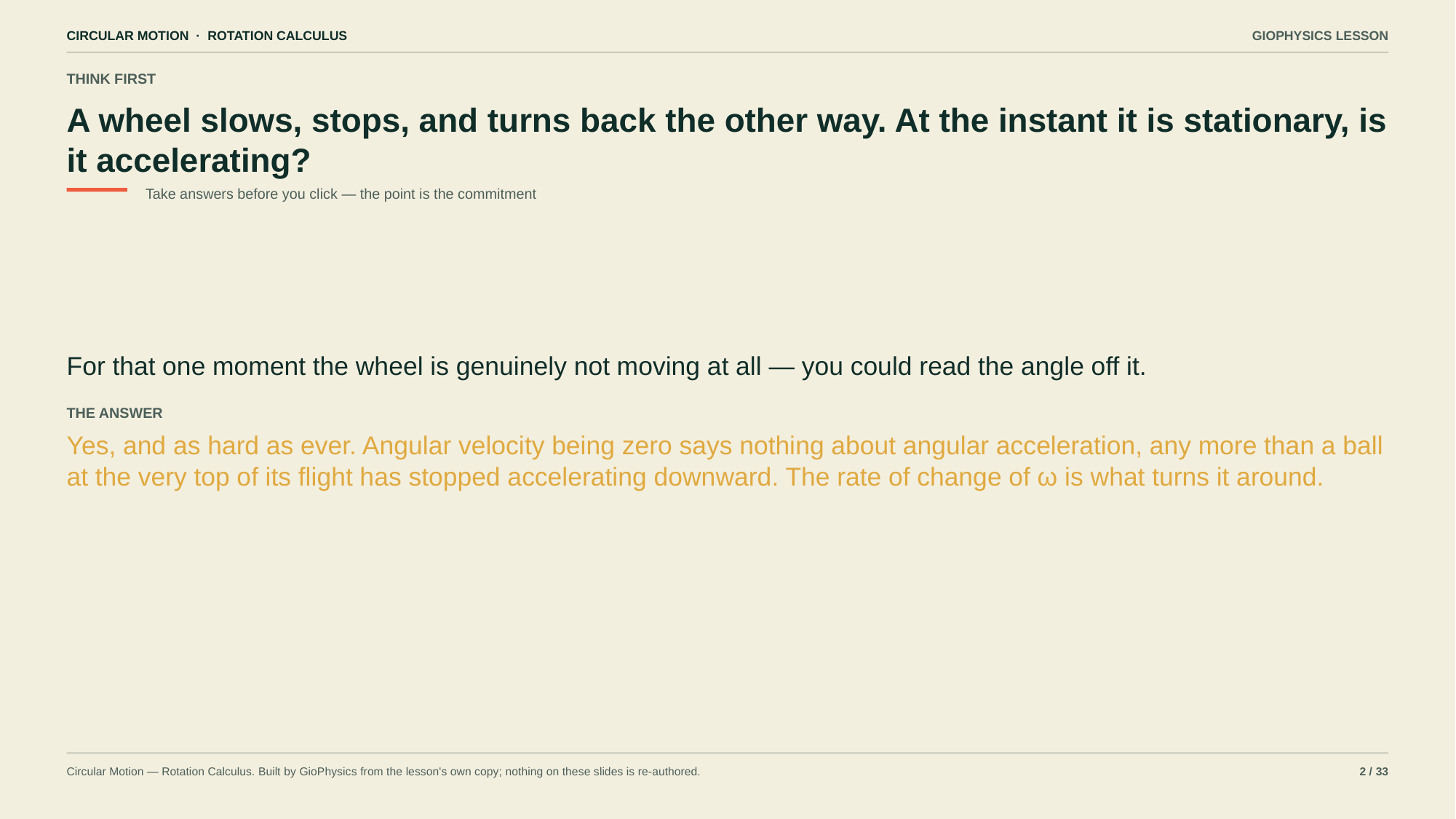

CIRCULAR MOTION  ·  ROTATION CALCULUS
GIOPHYSICS LESSON

THINK FIRST
A wheel slows, stops, and turns back the other way. At the instant it is stationary, is it accelerating?
Take answers before you click — the point is the commitment

For that one moment the wheel is genuinely not moving at all — you could read the angle off it.
THE ANSWER
Yes, and as hard as ever. Angular velocity being zero says nothing about angular acceleration, any more than a ball at the very top of its flight has stopped accelerating downward. The rate of change of ω is what turns it around.

Circular Motion — Rotation Calculus. Built by GioPhysics from the lesson's own copy; nothing on these slides is re-authored.
2 / 33